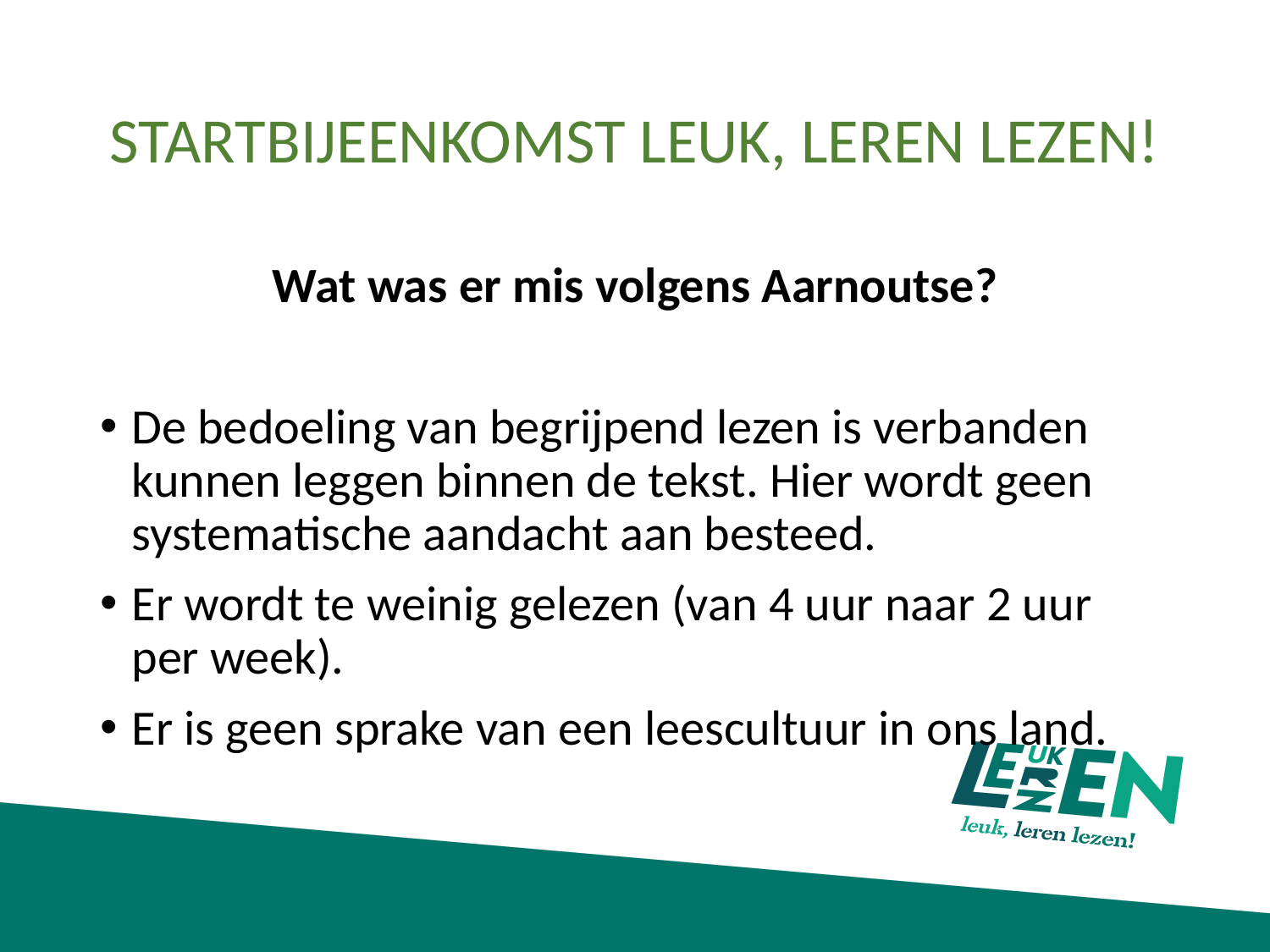

# STARTBIJEENKOMST LEUK, LEREN LEZEN!
Wat was er mis volgens Aarnoutse?

De bedoeling van begrijpend lezen is verbanden kunnen leggen binnen de tekst. Hier wordt geen systematische aandacht aan besteed.
Er wordt te weinig gelezen (van 4 uur naar 2 uur per week).
Er is geen sprake van een leescultuur in ons land.